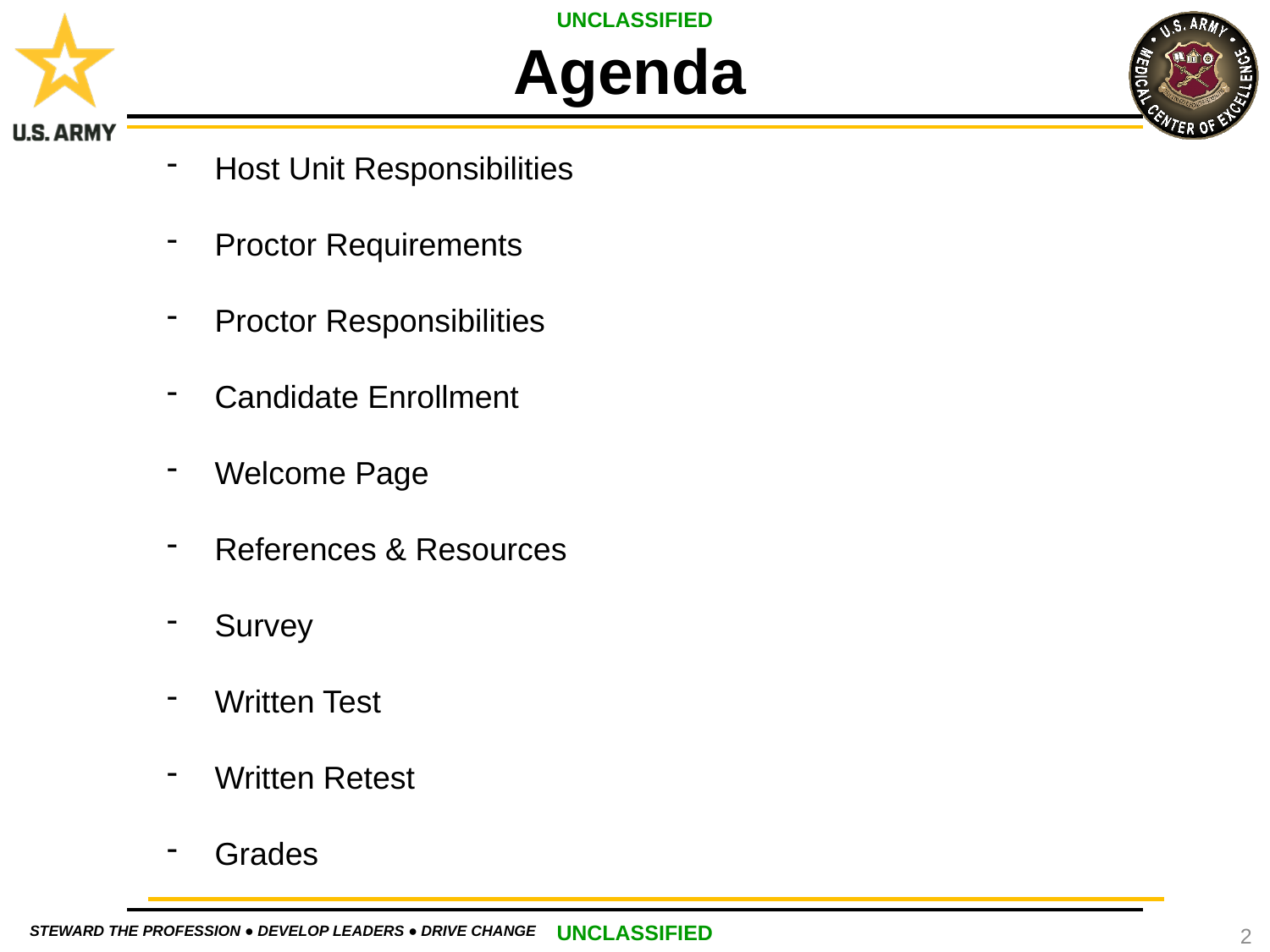

Agenda

Host Unit Responsibilities

Proctor Requirements

Proctor Responsibilities

Candidate Enrollment

Welcome Page

References & Resources

Survey

Written Test

Written Retest

Grades

2